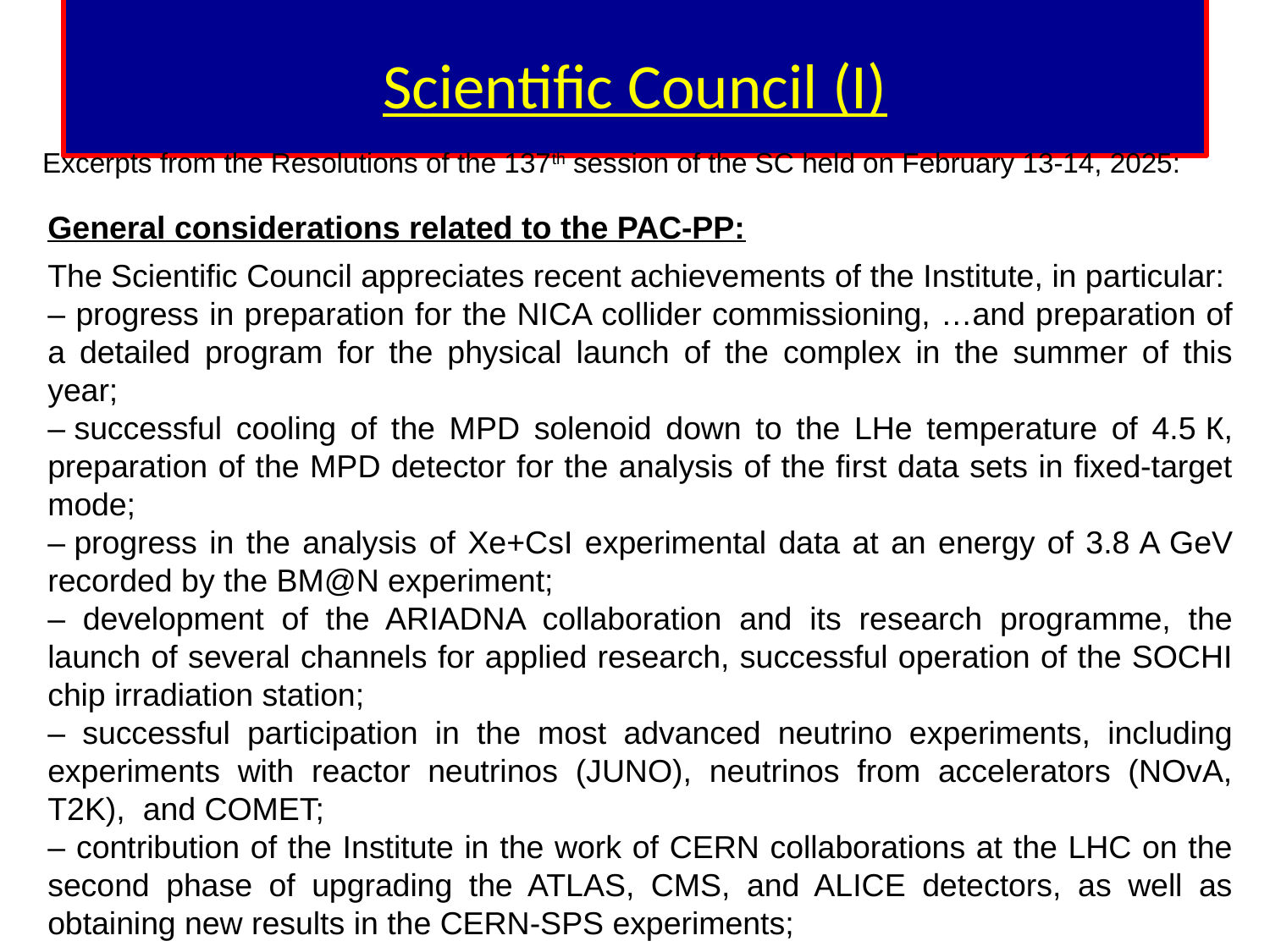

# Scientific Council (I)
Excerpts from the Resolutions of the 137th session of the SC held on February 13-14, 2025:
General considerations related to the PAC-PP:
The Scientific Council appreciates recent achievements of the Institute, in particular:
– progress in preparation for the NICA collider commissioning, …and preparation of a detailed program for the physical launch of the complex in the summer of this year;
– successful cooling of the MPD solenoid down to the LHe temperature of 4.5 К, preparation of the MPD detector for the analysis of the first data sets in fixed-target mode;
– progress in the analysis of Xe+CsI experimental data at an energy of 3.8 A GeV recorded by the BM@N experiment;
– development of the ARIADNA collaboration and its research programme, the launch of several channels for applied research, successful operation of the SOCHI chip irradiation station;
– successful participation in the most advanced neutrino experiments, including experiments with reactor neutrinos (JUNO), neutrinos from accelerators (NOvA, T2K),  and COMET;
– contribution of the Institute in the work of CERN collaborations at the LHC on the second phase of upgrading the ATLAS, CMS, and ALICE detectors, as well as obtaining new results in the CERN-SPS experiments;